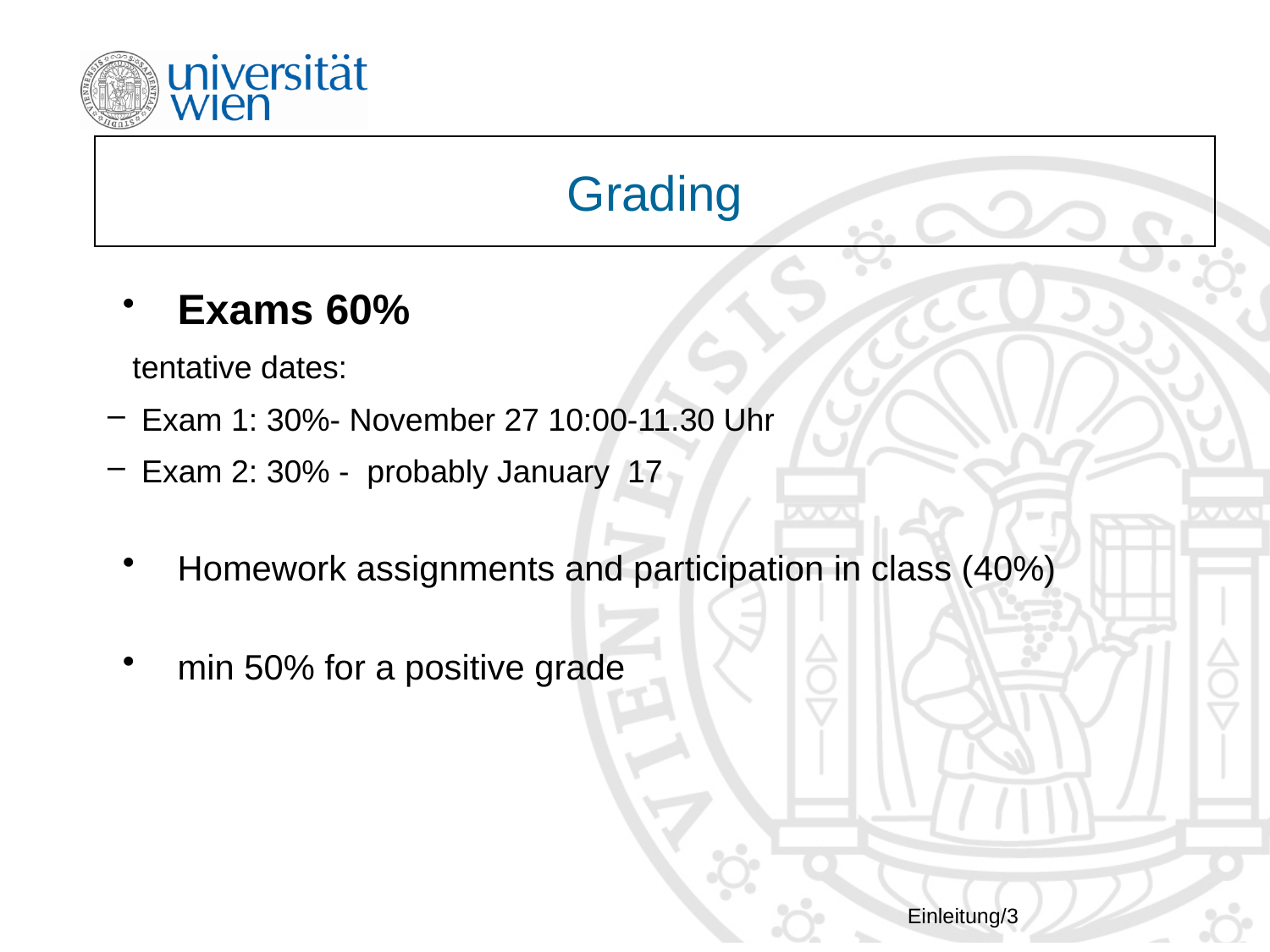

# Grading
 Exams 60%
tentative dates:
 Exam 1: 30%- November 27 10:00-11.30 Uhr
 Exam 2: 30% -  probably January  17

 Homework assignments and participation in class (40%)

 min 50% for a positive grade